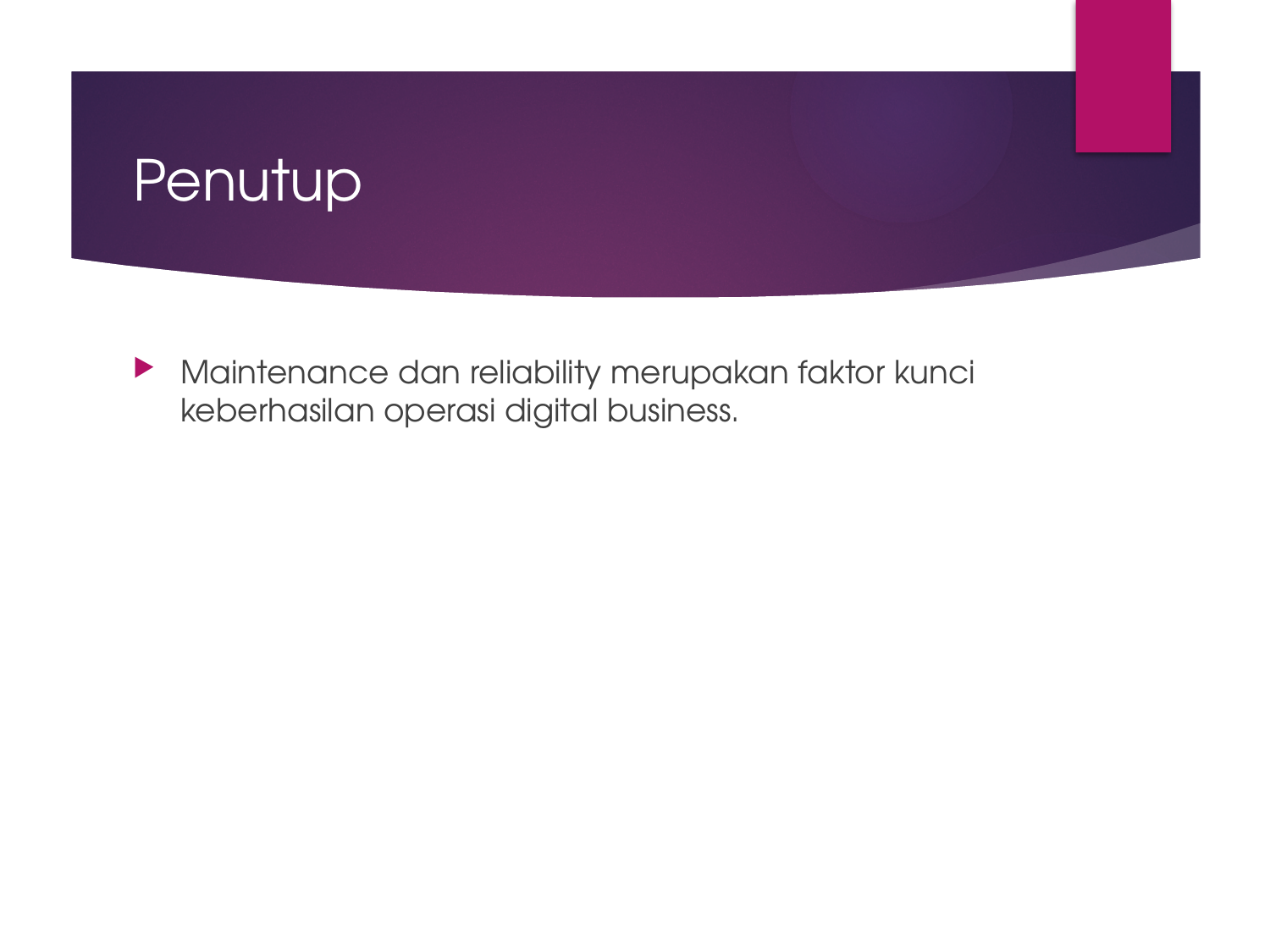

# Penutup
Maintenance dan reliability merupakan faktor kunci keberhasilan operasi digital business.